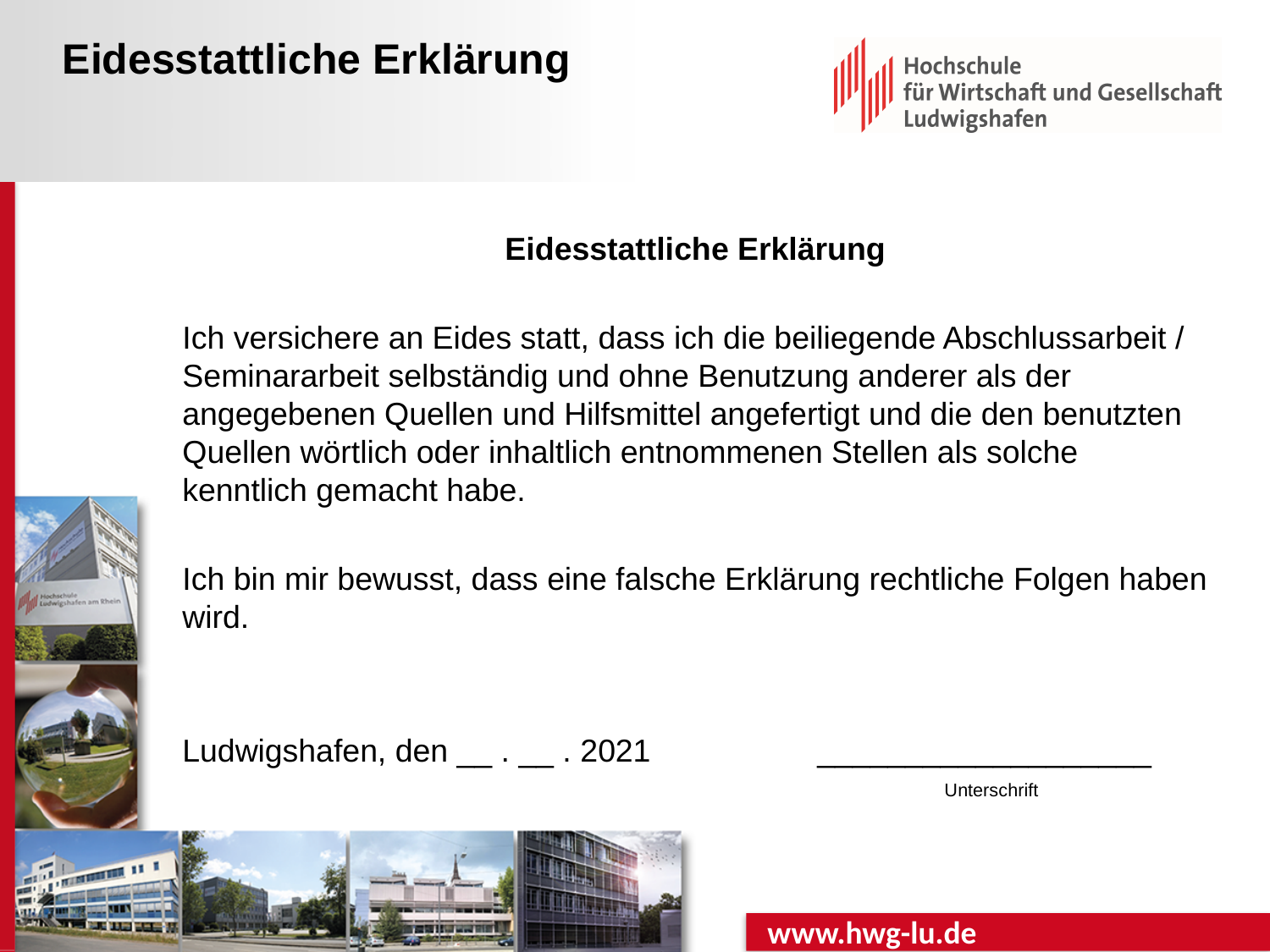

# Eidesstattliche Erklärung
Eidesstattliche Erklärung

Ich versichere an Eides statt, dass ich die beiliegende Abschlussarbeit / Seminararbeit selbständig und ohne Benutzung anderer als der angegebenen Quellen und Hilfsmittel angefertigt und die den benutzten Quellen wörtlich oder inhaltlich entnommenen Stellen als solche kenntlich gemacht habe.

Ich bin mir bewusst, dass eine falsche Erklärung rechtliche Folgen haben wird.

Ludwigshafen, den __ . __ . 2021		___________________
						Unterschrift